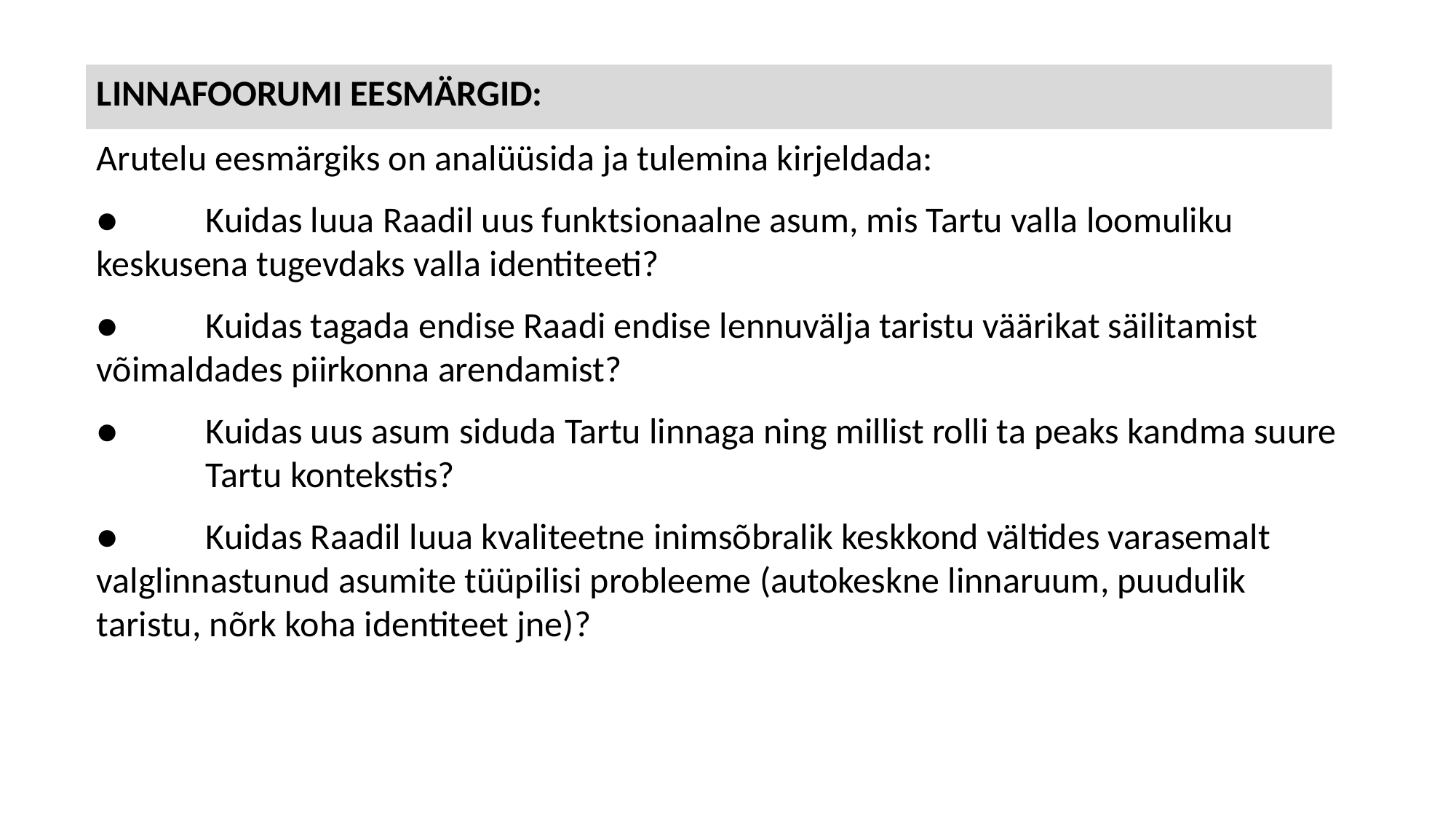

LINNAFOORUMI EESMÄRGID:
Arutelu eesmärgiks on analüüsida ja tulemina kirjeldada:
●	Kuidas luua Raadil uus funktsionaalne asum, mis Tartu valla loomuliku 	keskusena tugevdaks valla identiteeti?
●	Kuidas tagada endise Raadi endise lennuvälja taristu väärikat säilitamist 	võimaldades piirkonna arendamist?
●	Kuidas uus asum siduda Tartu linnaga ning millist rolli ta peaks kandma suure 	Tartu kontekstis?
●	Kuidas Raadil luua kvaliteetne inimsõbralik keskkond vältides varasemalt 	valglinnastunud asumite tüüpilisi probleeme (autokeskne linnaruum, puudulik 	taristu, nõrk koha identiteet jne)?
3